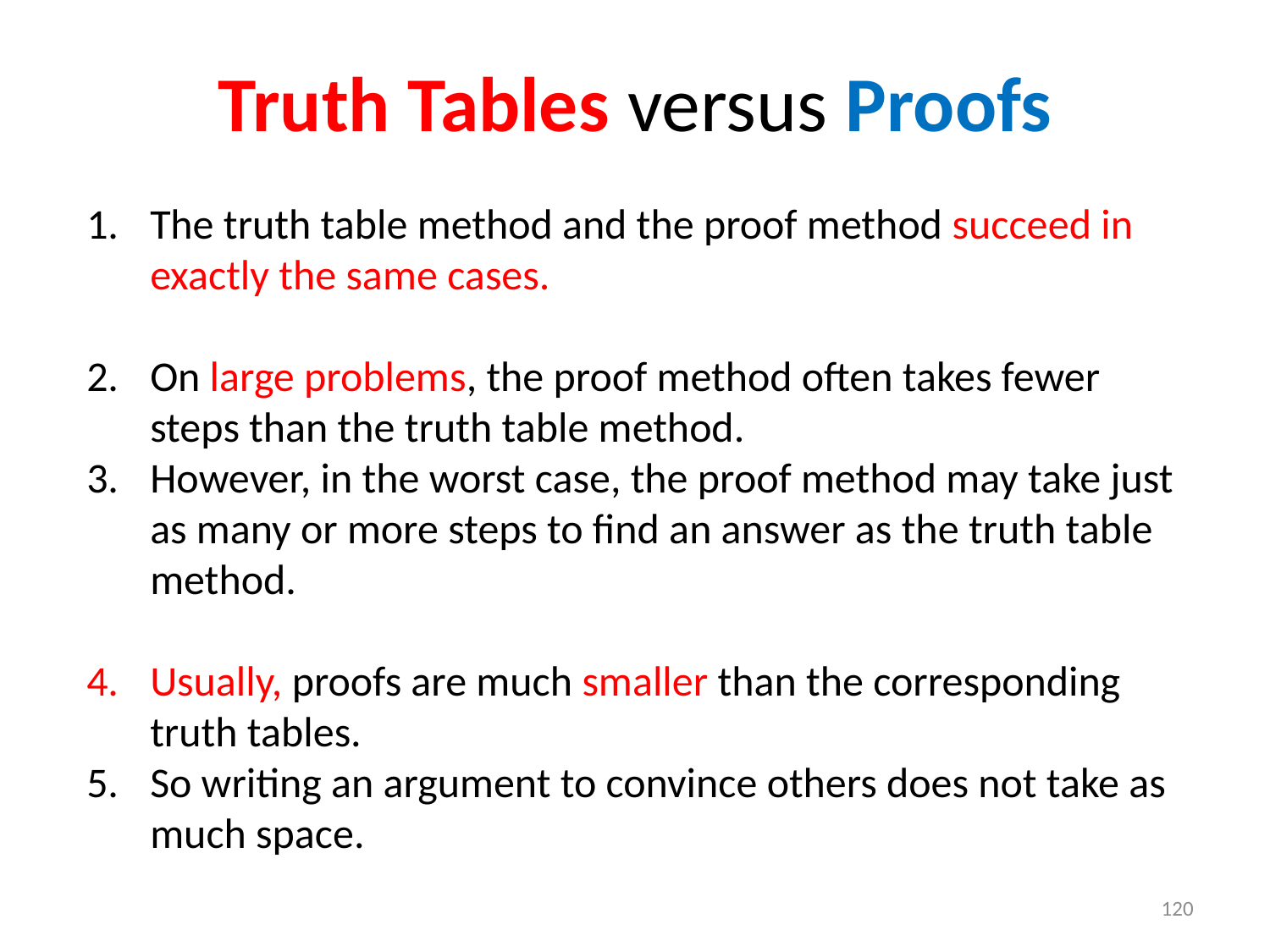

# Truth Tables versus Proofs
The truth table method and the proof method succeed in exactly the same cases.

On large problems, the proof method often takes fewer steps than the truth table method.
However, in the worst case, the proof method may take just as many or more steps to find an answer as the truth table method.

Usually, proofs are much smaller than the corresponding truth tables.
So writing an argument to convince others does not take as much space.
120